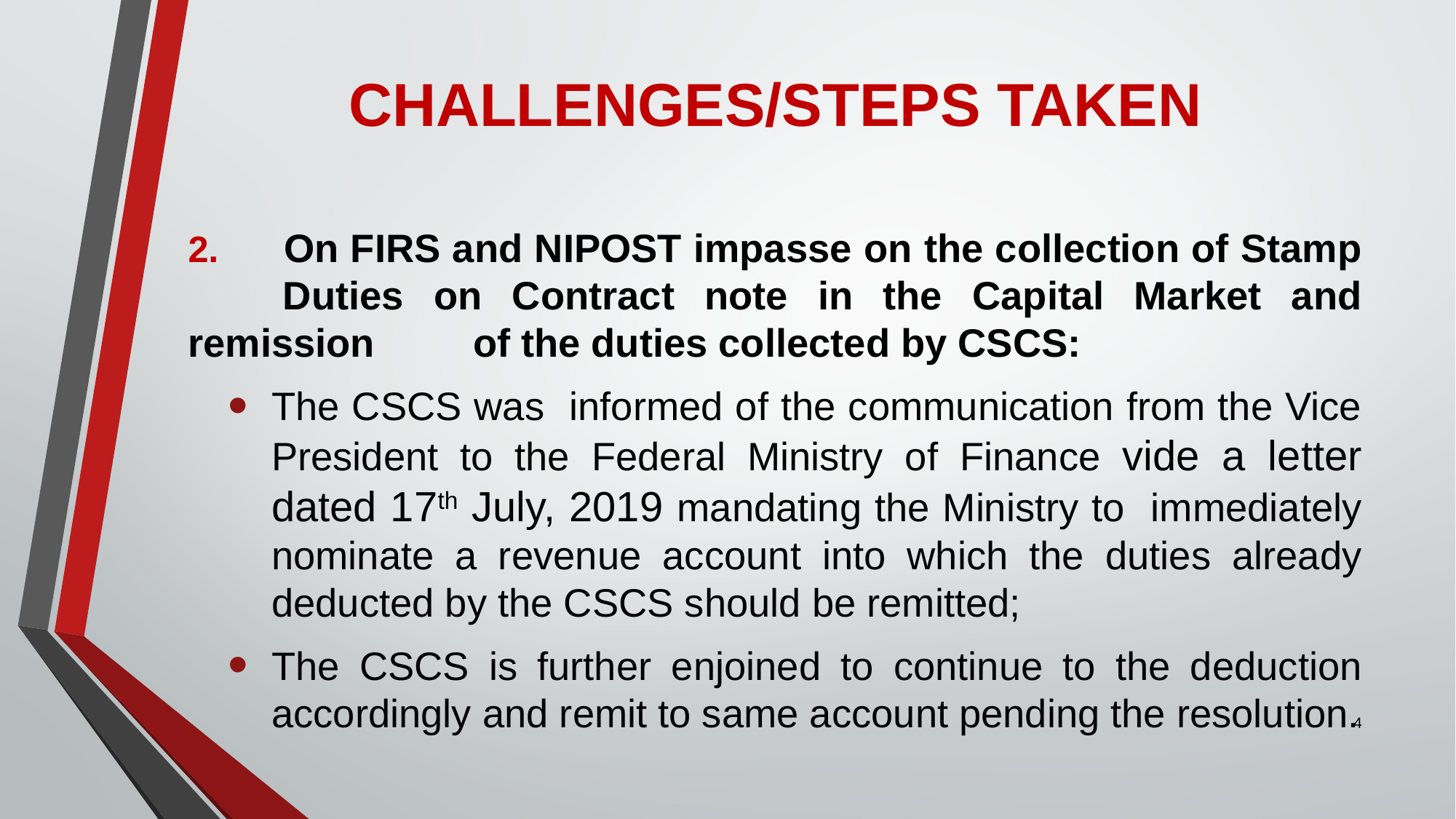

# CHALLENGES/STEPS TAKEN
2. 	On FIRS and NIPOST impasse on the collection of Stamp 	Duties on Contract note in the Capital Market and remission 	of the duties collected by CSCS:
The CSCS was  informed of the communication from the Vice President to the Federal Ministry of Finance vide a letter dated 17th July, 2019 mandating the Ministry to  immediately nominate a revenue account into which the duties already deducted by the CSCS should be remitted;
The CSCS is further enjoined to continue to the deduction accordingly and remit to same account pending the resolution.
4